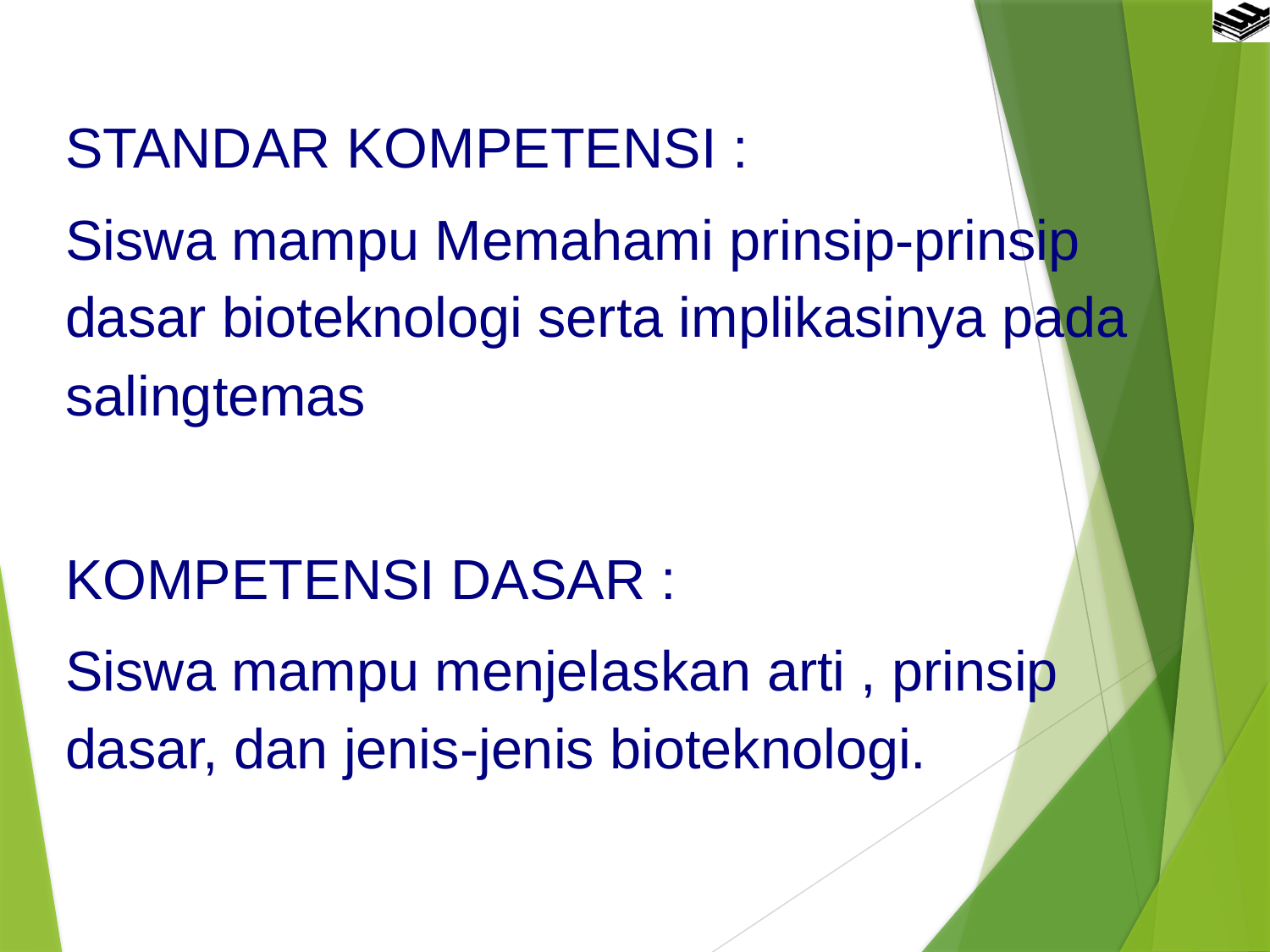

STANDAR KOMPETENSI :
Siswa mampu Memahami prinsip-prinsip dasar bioteknologi serta implikasinya pada salingtemas

KOMPETENSI DASAR :
Siswa mampu menjelaskan arti , prinsip dasar, dan jenis-jenis bioteknologi.